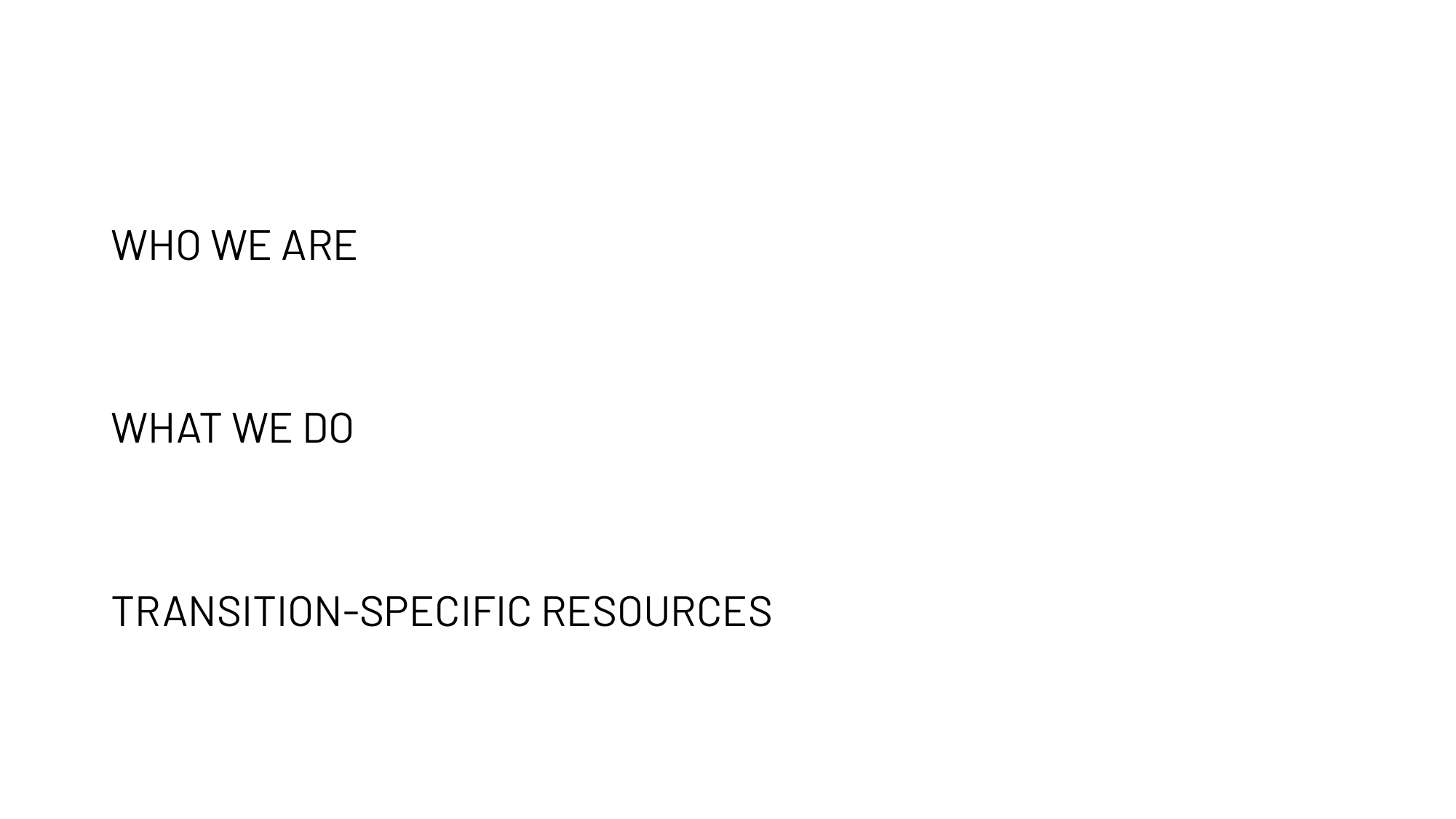

WHO WE ARE

WHAT WE DO

TRANSITION-SPECIFIC RESOURCES